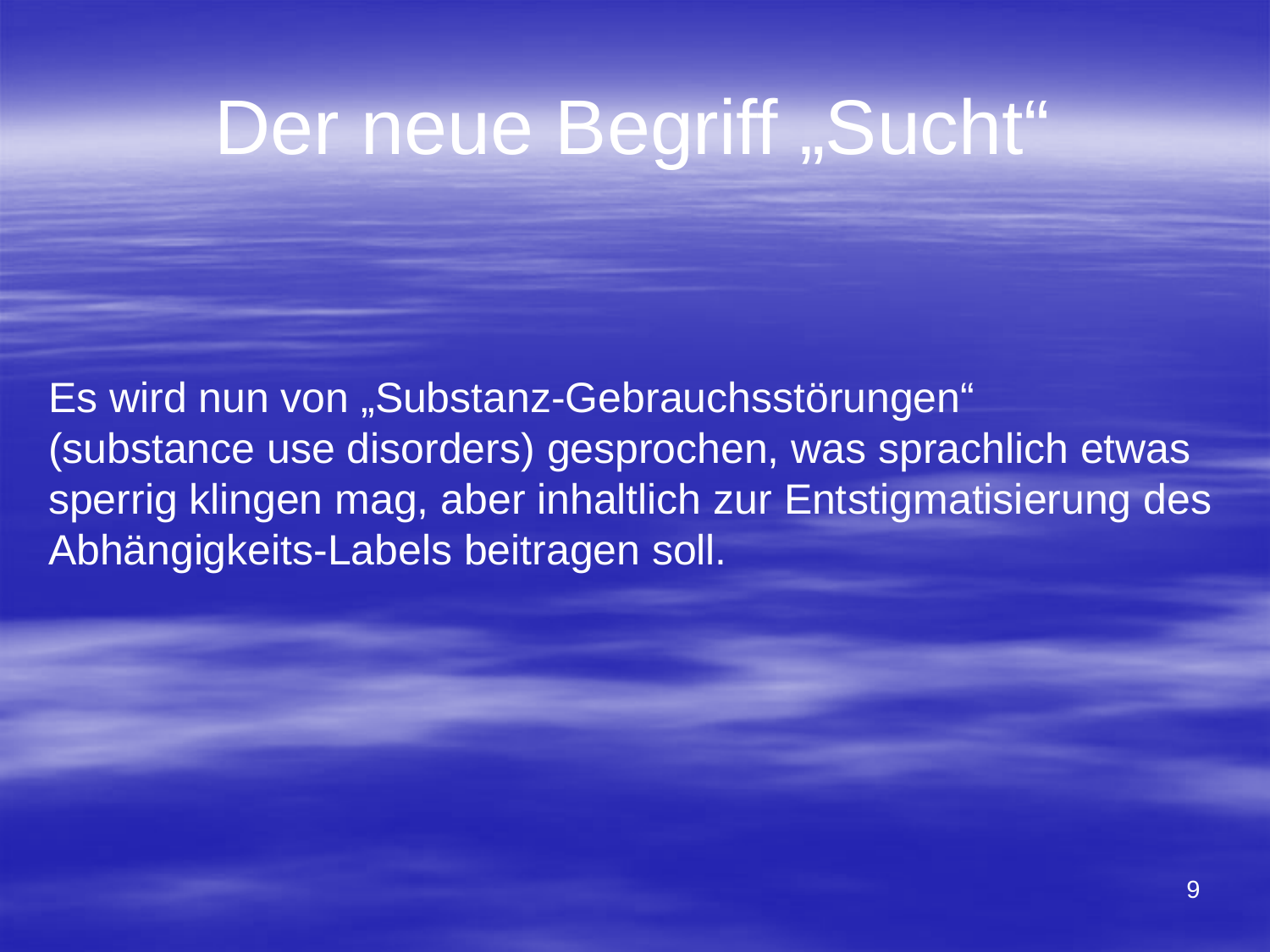

Der neue Begriff „Sucht“

Es wird nun von „Substanz-Gebrauchsstörungen“
(substance use disorders) gesprochen, was sprachlich etwas sperrig klingen mag, aber inhaltlich zur Entstigmatisierung des Abhängigkeits-Labels beitragen soll.
9